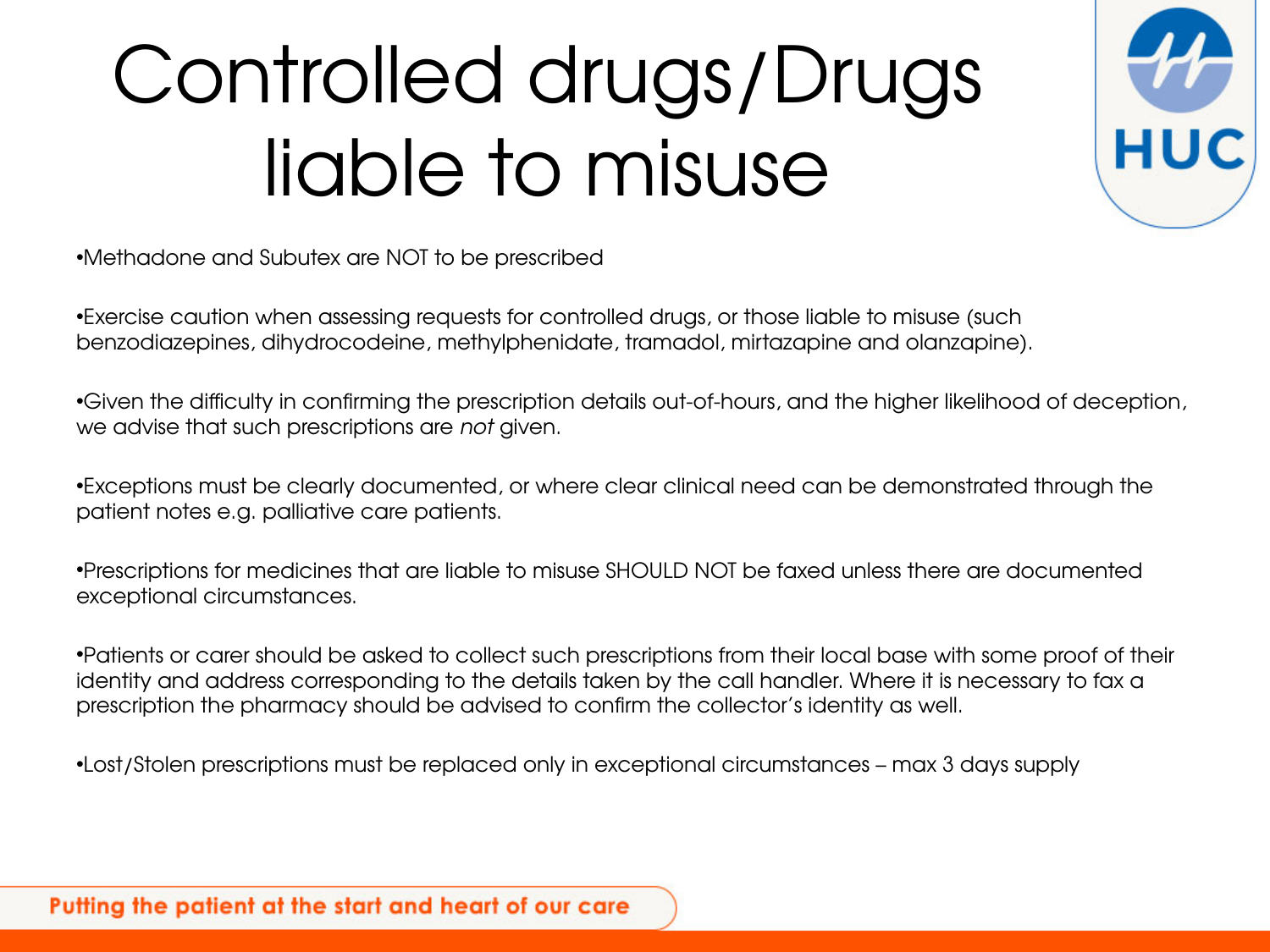

# Controlled drugs/Drugs liable to misuse
Methadone and Subutex are NOT to be prescribed

Exercise caution when assessing requests for controlled drugs, or those liable to misuse (such benzodiazepines, dihydrocodeine, methylphenidate, tramadol, mirtazapine and olanzapine).

Given the difficulty in confirming the prescription details out-of-hours, and the higher likelihood of deception, we advise that such prescriptions are not given.

Exceptions must be clearly documented, or where clear clinical need can be demonstrated through the patient notes e.g. palliative care patients.

Prescriptions for medicines that are liable to misuse SHOULD NOT be faxed unless there are documented exceptional circumstances.

Patients or carer should be asked to collect such prescriptions from their local base with some proof of their identity and address corresponding to the details taken by the call handler. Where it is necessary to fax a prescription the pharmacy should be advised to confirm the collector’s identity as well.

Lost/Stolen prescriptions must be replaced only in exceptional circumstances – max 3 days supply